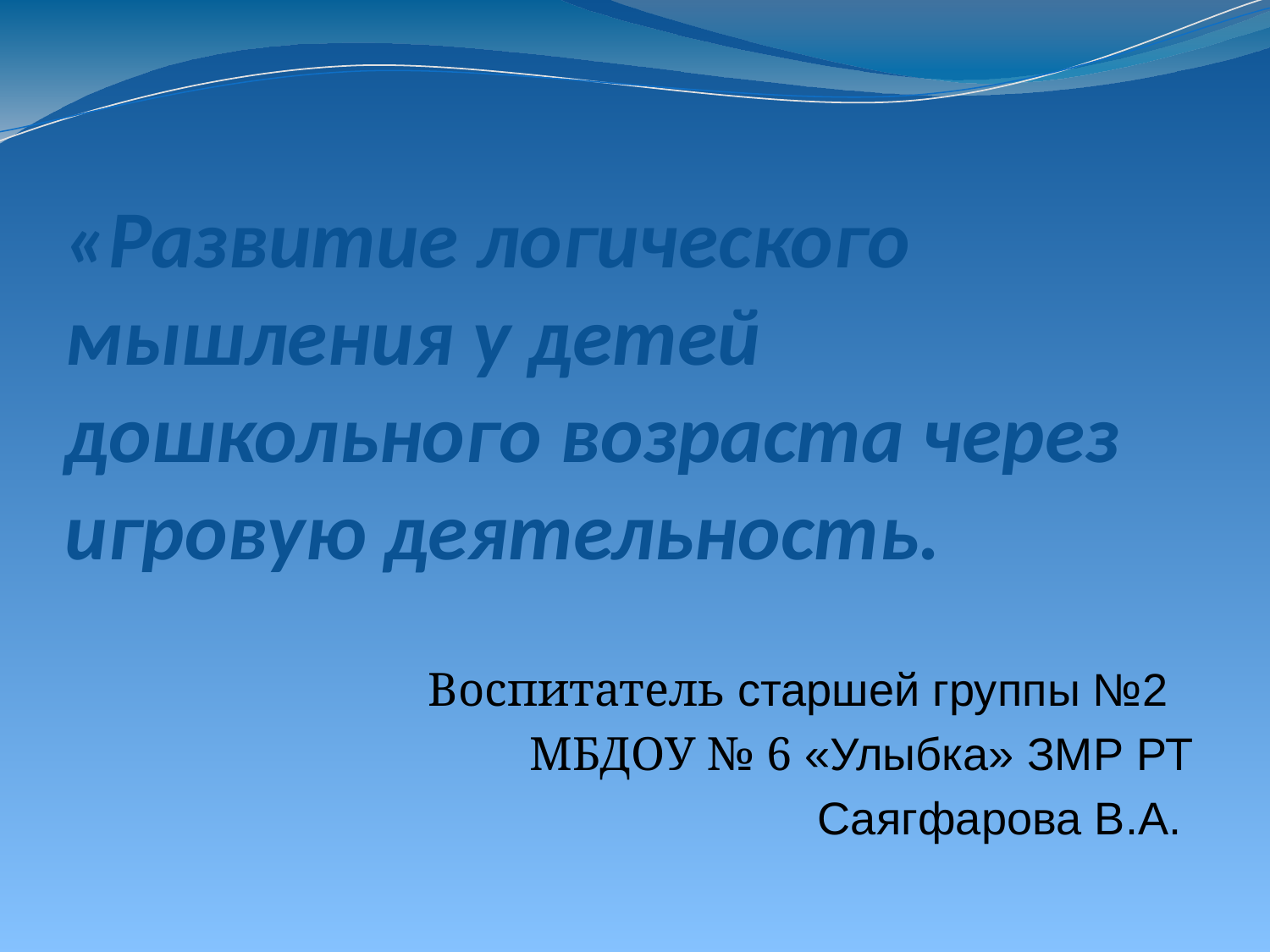

«Развитие логического мышления у детей дошкольного возраста через игровую деятельность.

Воспитатель старшей группы №2
МБДОУ № 6 «Улыбка» ЗМР РТ
Саягфарова В.А.